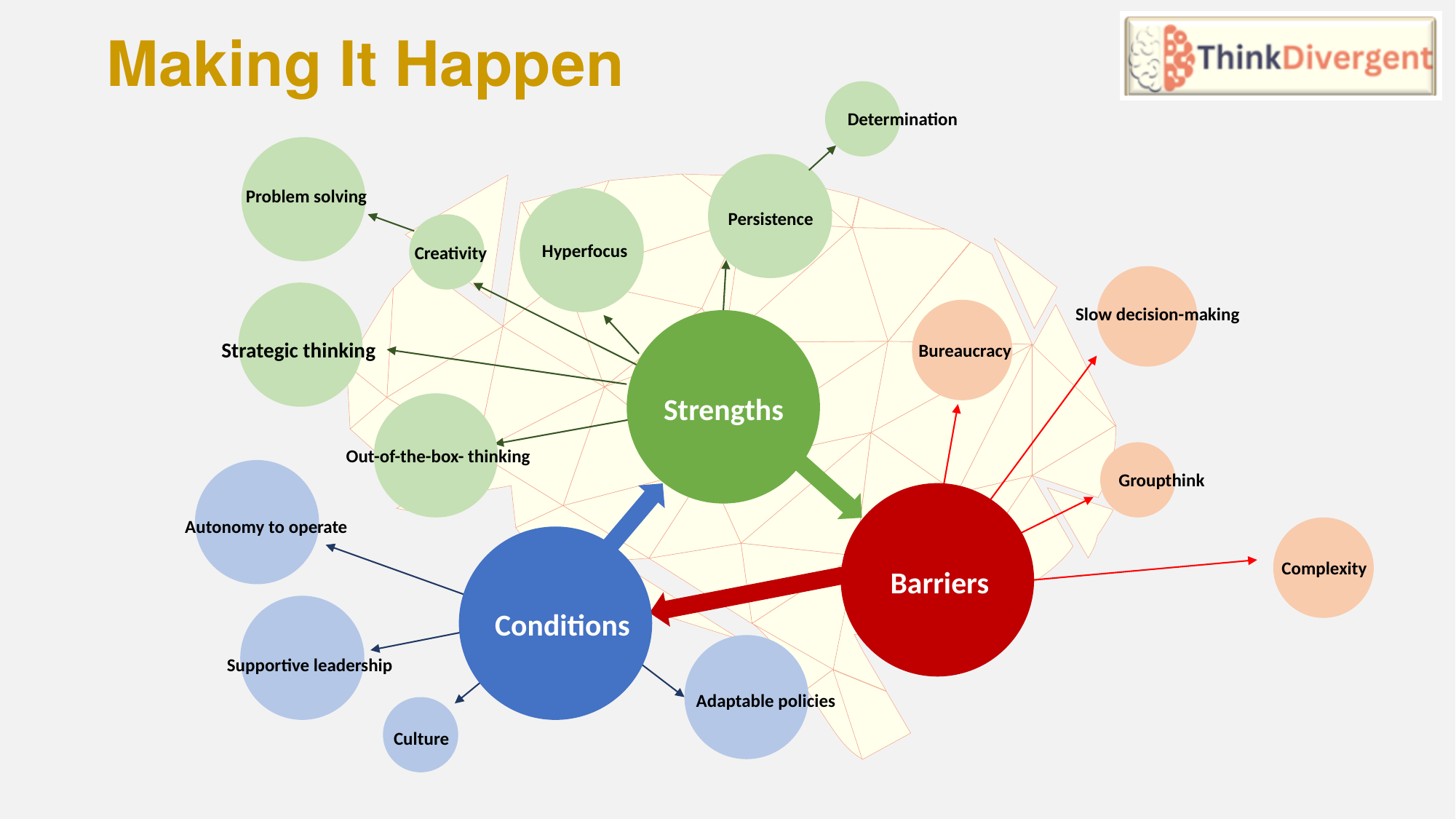

# Making It Happen

Determination

Problem solving

Persistence

Hyperfocus
Creativity

Slow decision-making

Strategic thinking
Bureaucracy
Strengths

Out-of-the-box- thinking

Groupthink

Autonomy to operate

Complexity
Barriers

Conditions

Supportive leadership
Adaptable policies

Culture